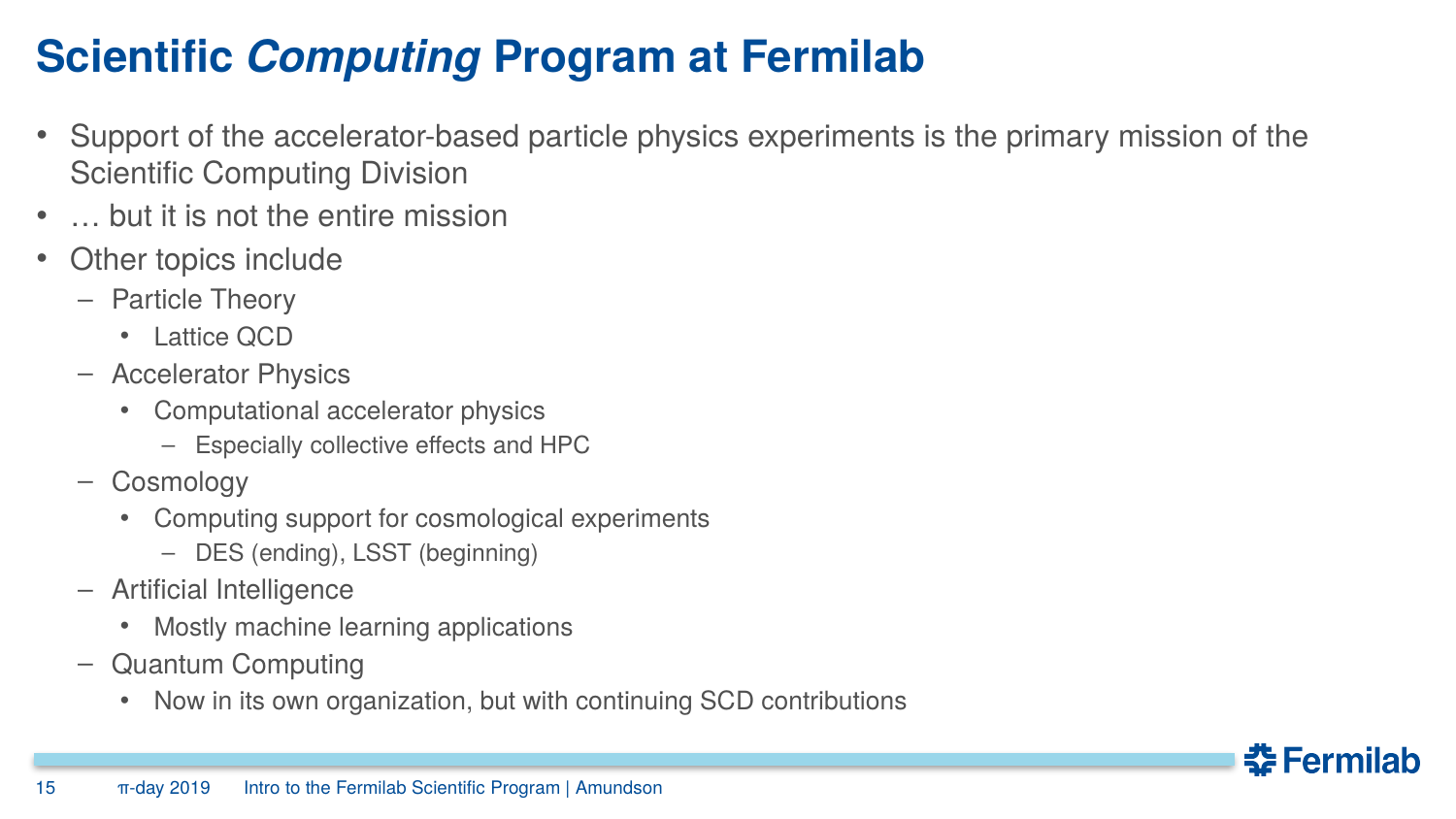

# Scientific Computing Program at Fermilab
Support of the accelerator-based particle physics experiments is the primary mission of the Scientific Computing Division
… but it is not the entire mission
Other topics include
Particle Theory
Lattice QCD
Accelerator Physics
Computational accelerator physics
Especially collective effects and HPC
Cosmology
Computing support for cosmological experiments
DES (ending), LSST (beginning)
Artificial Intelligence
Mostly machine learning applications
Quantum Computing
Now in its own organization, but with continuing SCD contributions

15
π-day 2019
Intro to the Fermilab Scientific Program | Amundson